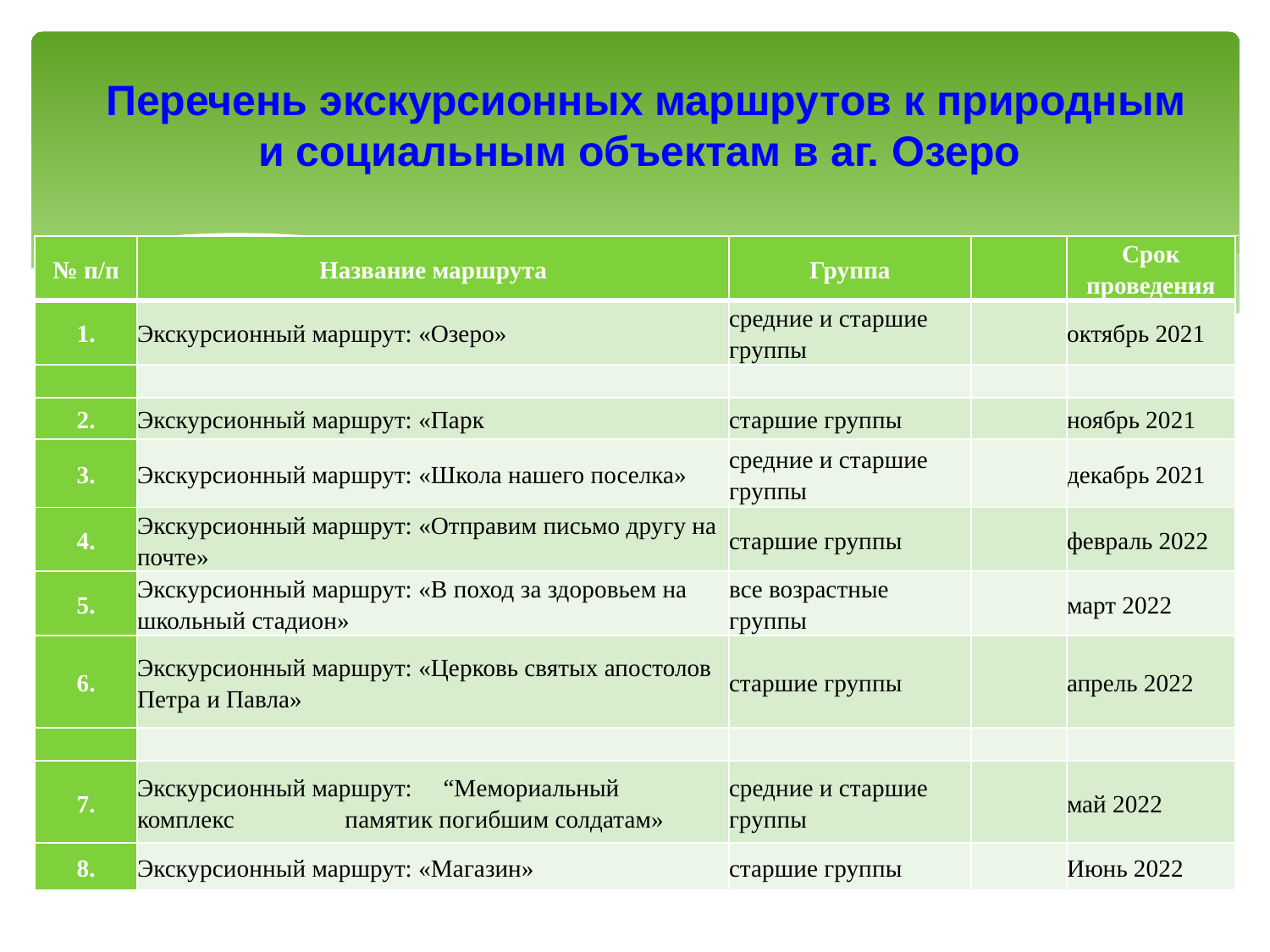

# Перечень экскурсионных маршрутов к природным и социальным объектам в аг. Озеро

| № п/п | Название маршрута | Группа |  | Срок проведения |
| --- | --- | --- | --- | --- |
| 1. | Экскурсионный маршрут: «Озеро» | средние и старшие группы |  | октябрь 2021 |
|  |  |  |  |  |
| 2. | Экскурсионный маршрут: «Парк | старшие группы |  | ноябрь 2021 |
| 3. | Экскурсионный маршрут: «Школа нашего поселка» | средние и старшие группы |  | декабрь 2021 |
| 4. | Экскурсионный маршрут: «Отправим письмо другу на почте» | старшие группы |  | февраль 2022 |
| 5. | Экскурсионный маршрут: «В поход за здоровьем на школьный стадион» | все возрастные группы |  | март 2022 |
| 6. | Экскурсионный маршрут: «Церковь святых апостолов Петра и Павла» | старшие группы |  | апрель 2022 |
|  |  |  |  |  |
| 7. | Экскурсионный маршрут: “Мемориальный комплекс памятик погибшим солдатам» | средние и старшие группы |  | май 2022 |
| 8. | Экскурсионный маршрут: «Магазин» | старшие группы |  | Июнь 2022 |